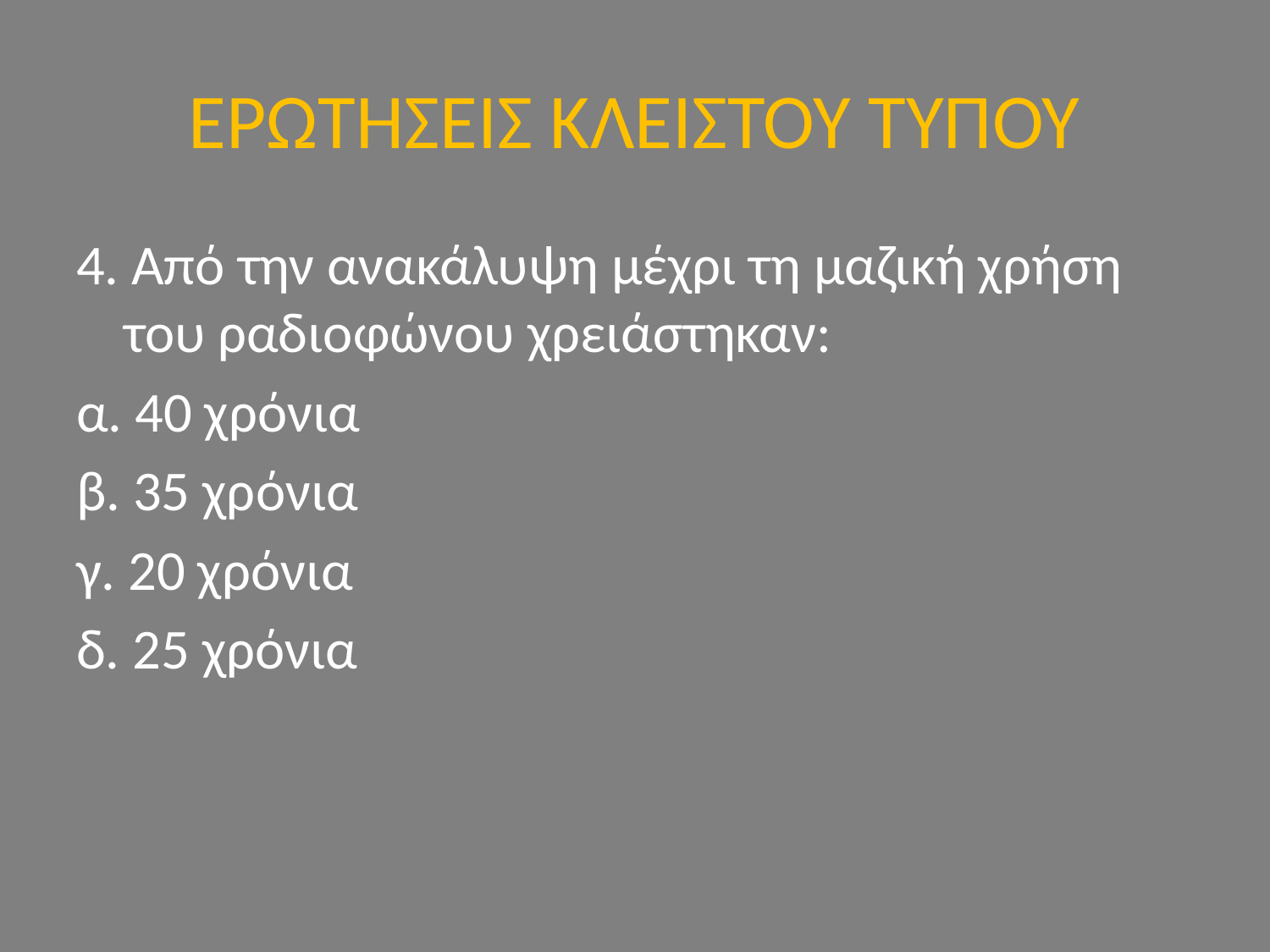

# ΕΡΩΤΗΣΕΙΣ ΚΛΕΙΣΤΟΥ ΤΥΠΟΥ
4. Από την ανακάλυψη μέχρι τη μαζική χρήση του ραδιοφώνου χρειάστηκαν:
α. 40 χρόνια
β. 35 χρόνια
γ. 20 χρόνια
δ. 25 χρόνια